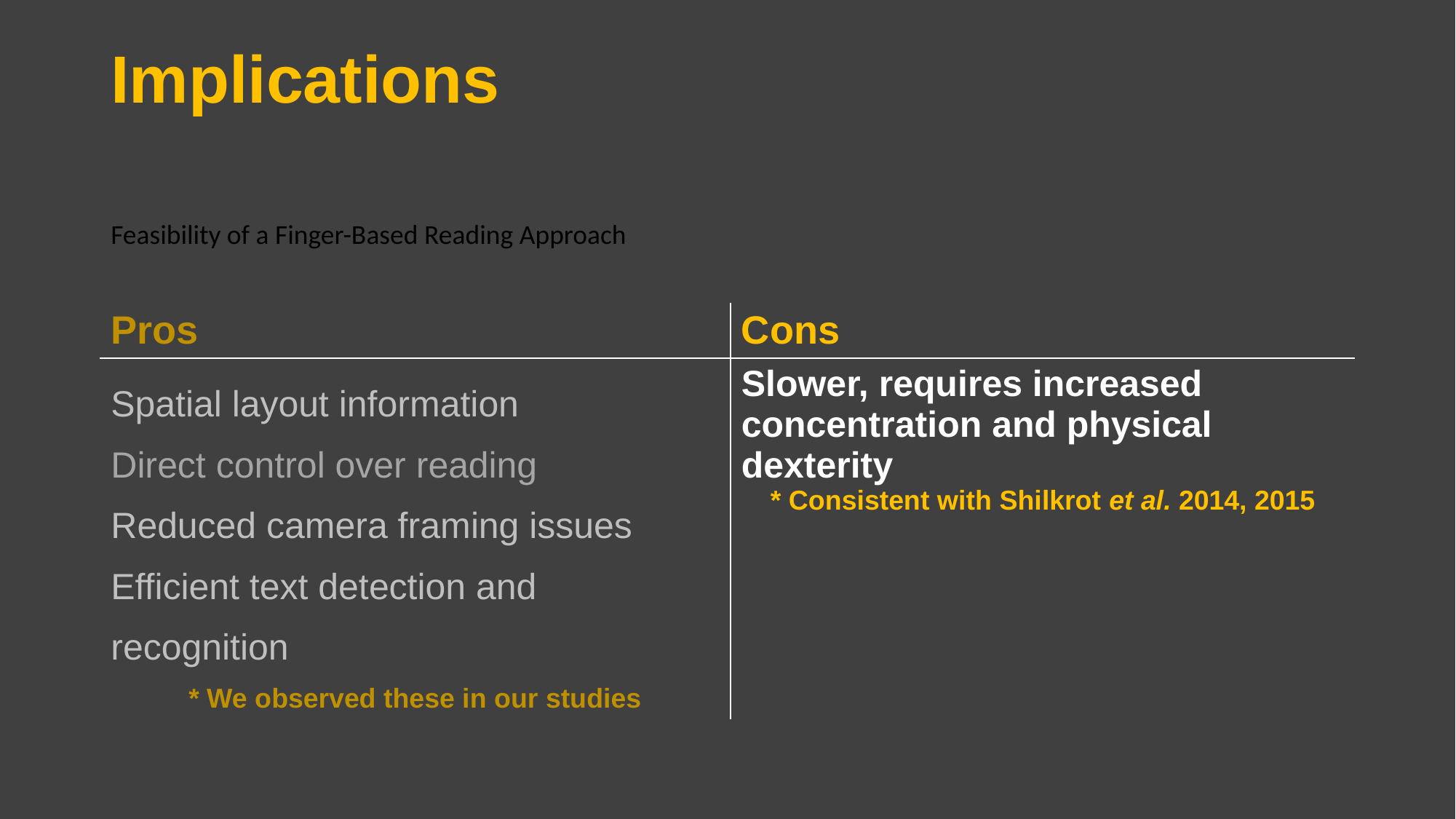

Implications
Feasibility of a Finger-Based Reading Approach
| Pros | Cons |
| --- | --- |
| Spatial layout information Direct control over reading Reduced camera framing issues Efficient text detection and recognition \* We observed these in our studies | Slower, requires increased concentration and physical dexterity \* Consistent with Shilkrot et al. 2014, 2015 |